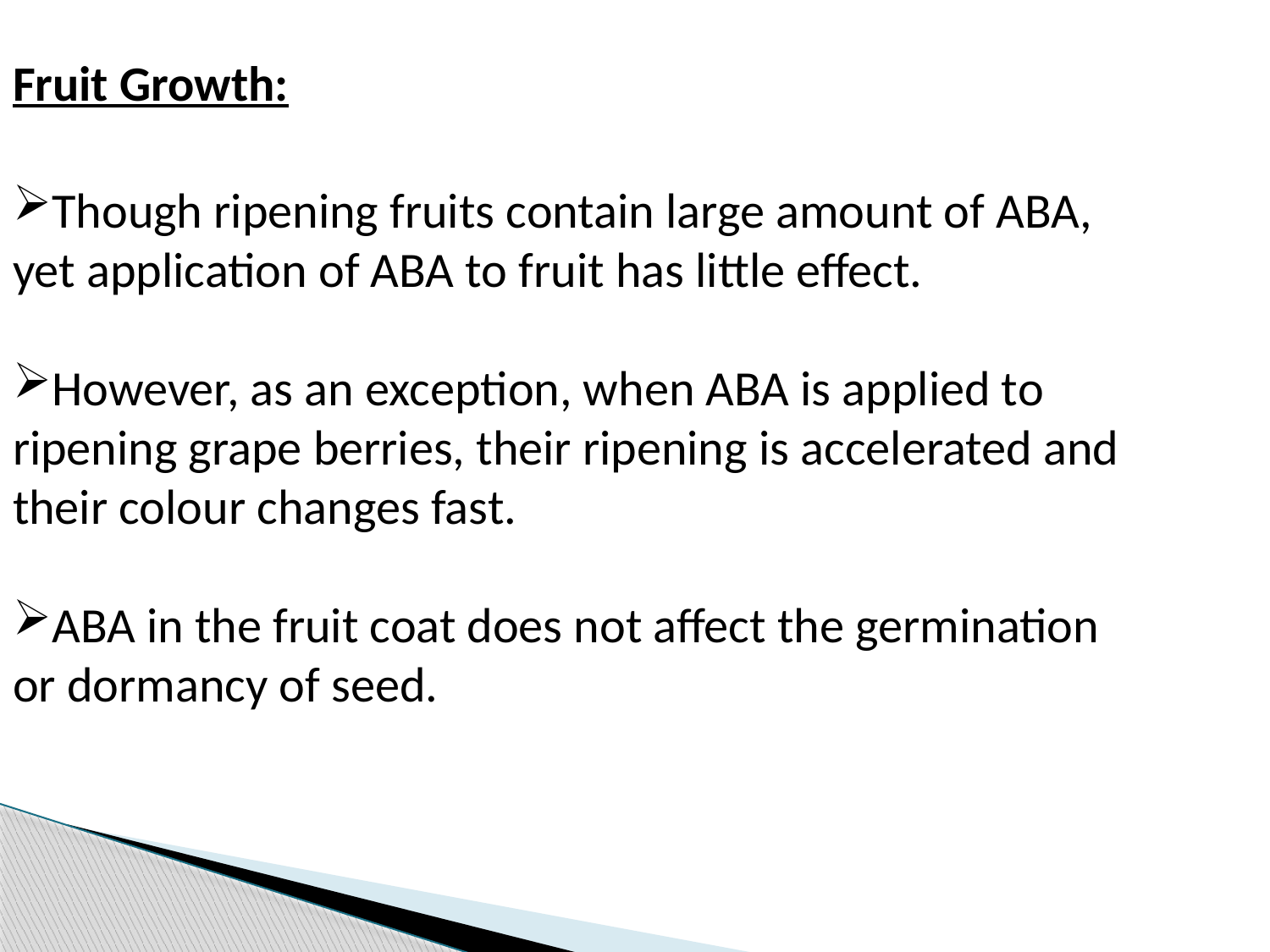

Fruit Growth:

Though ripening fruits contain large amount of ABA, yet application of ABA to fruit has little effect.

However, as an exception, when ABA is applied to ripening grape berries, their ripening is accelerated and their colour changes fast.

ABA in the fruit coat does not affect the germination or dormancy of seed.